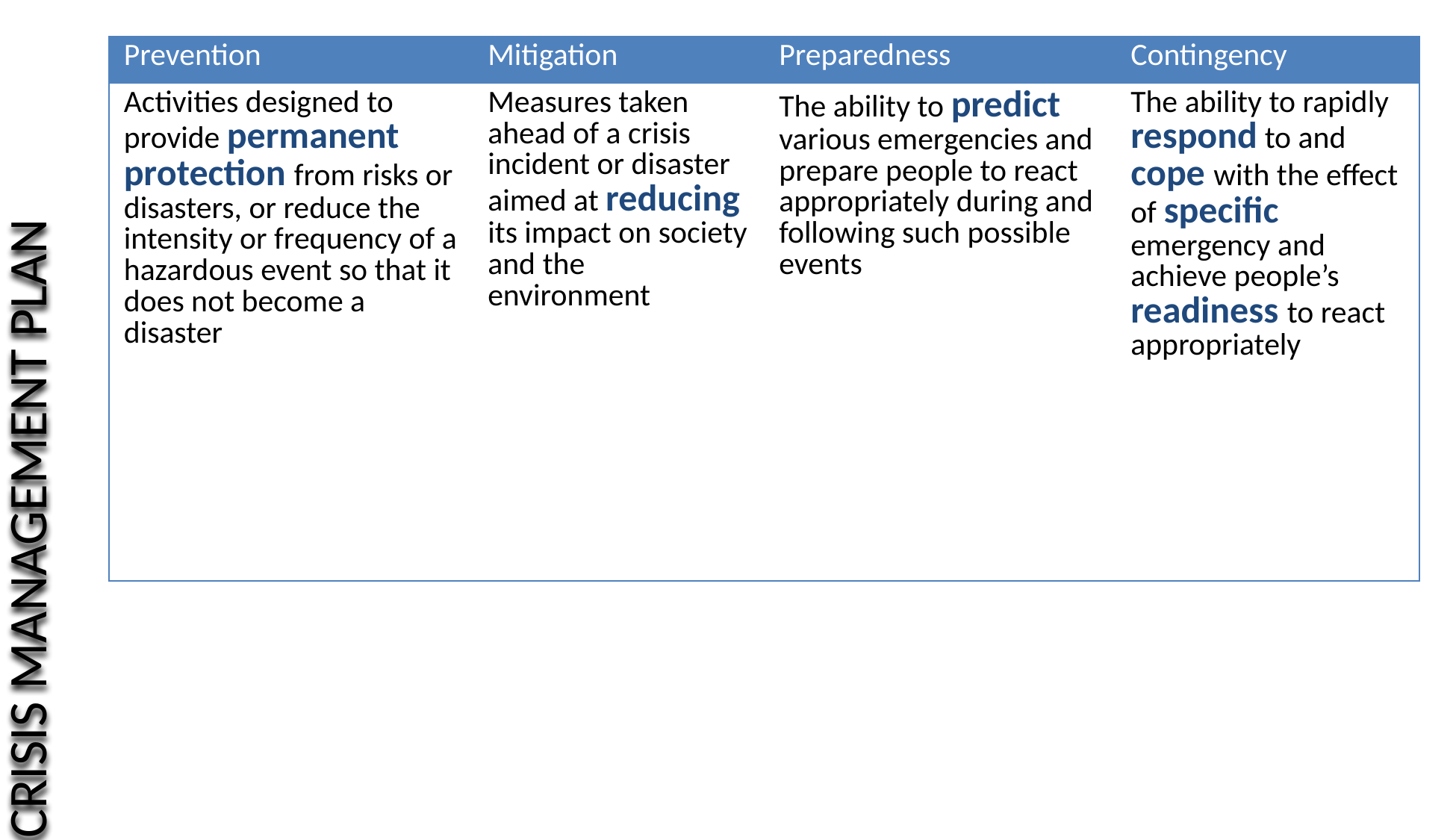

| Prevention | Mitigation | Preparedness | Contingency |
| --- | --- | --- | --- |
| Activities designed to provide permanent protection from risks or disasters, or reduce the intensity or frequency of a hazardous event so that it does not become a disaster | Measures taken ahead of a crisis incident or disaster aimed at reducing its impact on society and the environment | The ability to predict various emergencies and prepare people to react appropriately during and following such possible events | The ability to rapidly respond to and cope with the effect of specific emergency and achieve people’s readiness to react appropriately |
CRISIS MANAGEMENT PLAN